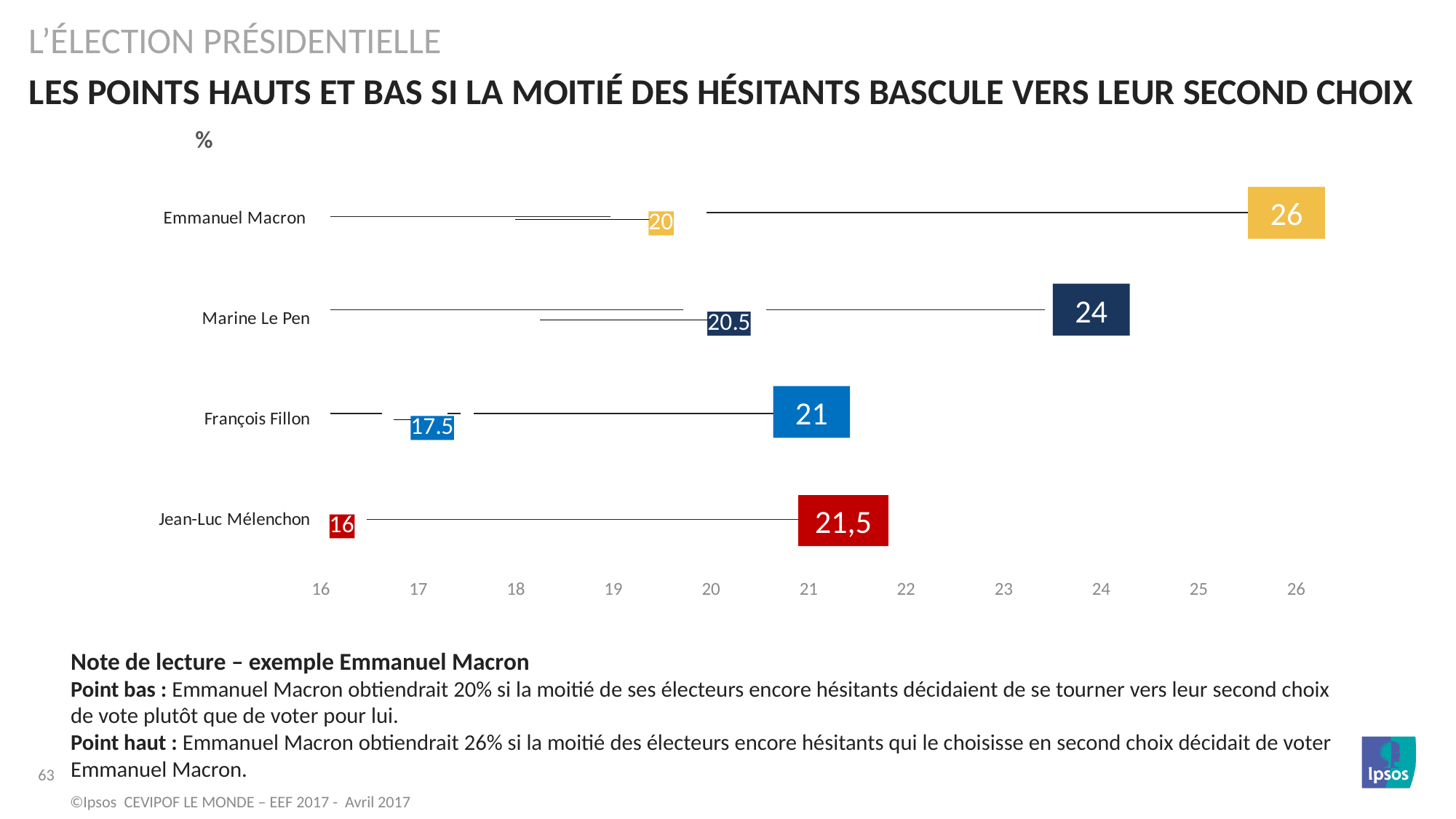

L’élection présidentielle

### Chart

| Category | Colonne1 |
|---|---|
| Emmanuel Macron  | 20.0 |
| Marine Le Pen | 20.5 |
| François Fillon | 17.5 |
| Jean-Luc Mélenchon | 16.0 |
# LES POINTS HAUTS ET BAS SI LA MOITIÉ DES HÉSITANTS BASCULE VERS LEUR SECOND CHOIX
%
26
24
21
21,5
Note de lecture – exemple Emmanuel Macron
Point bas : Emmanuel Macron obtiendrait 20% si la moitié de ses électeurs encore hésitants décidaient de se tourner vers leur second choix de vote plutôt que de voter pour lui.
Point haut : Emmanuel Macron obtiendrait 26% si la moitié des électeurs encore hésitants qui le choisisse en second choix décidait de voter Emmanuel Macron.
©Ipsos  CEVIPOF LE MONDE – EEF 2017 -  Avril 2017